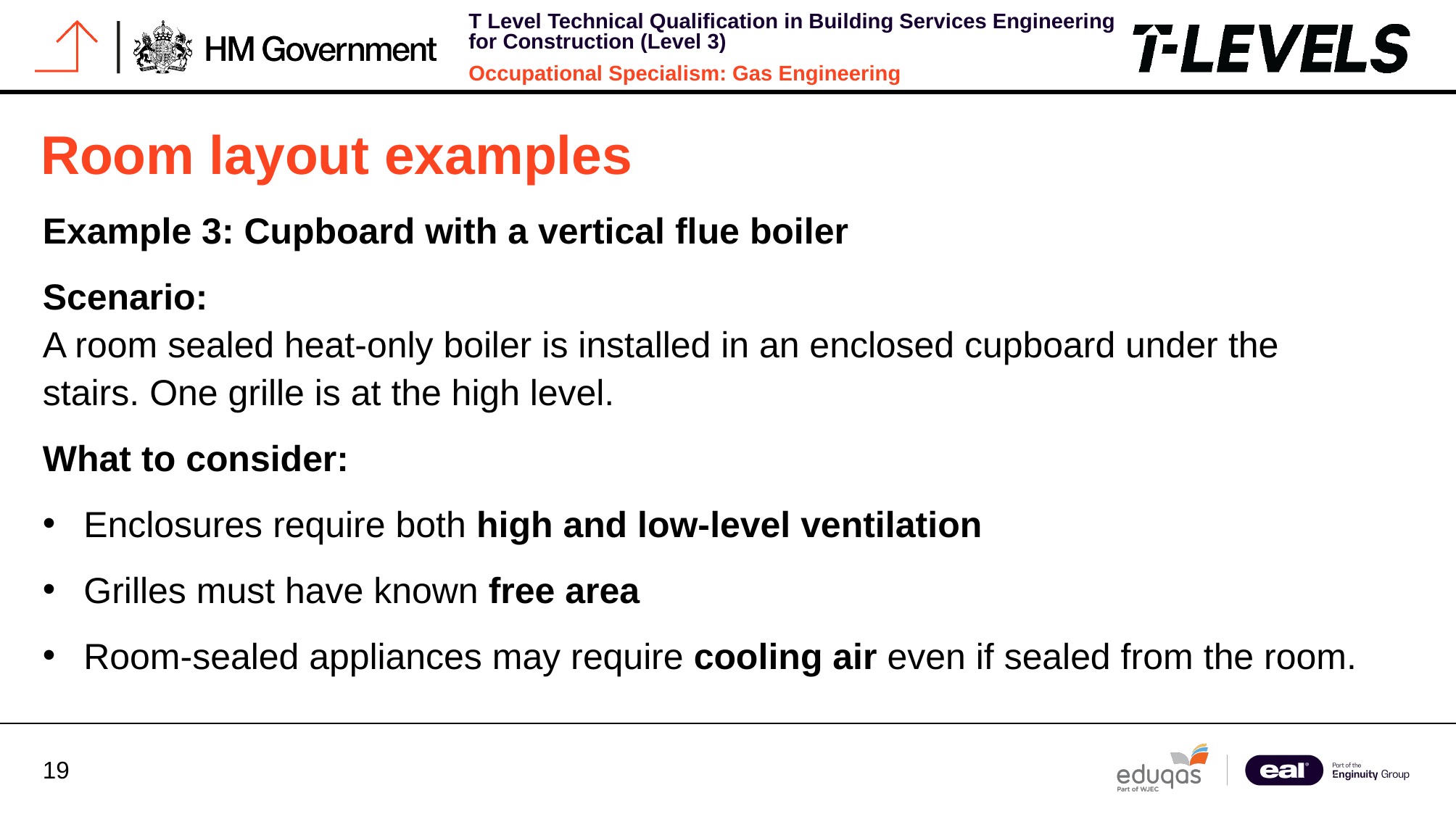

# Room layout examples
Example 3: Cupboard with a vertical flue boiler
Scenario:
A room sealed heat-only boiler is installed in an enclosed cupboard under the stairs. One grille is at the high level.
What to consider:
Enclosures require both high and low-level ventilation
Grilles must have known free area
Room-sealed appliances may require cooling air even if sealed from the room.